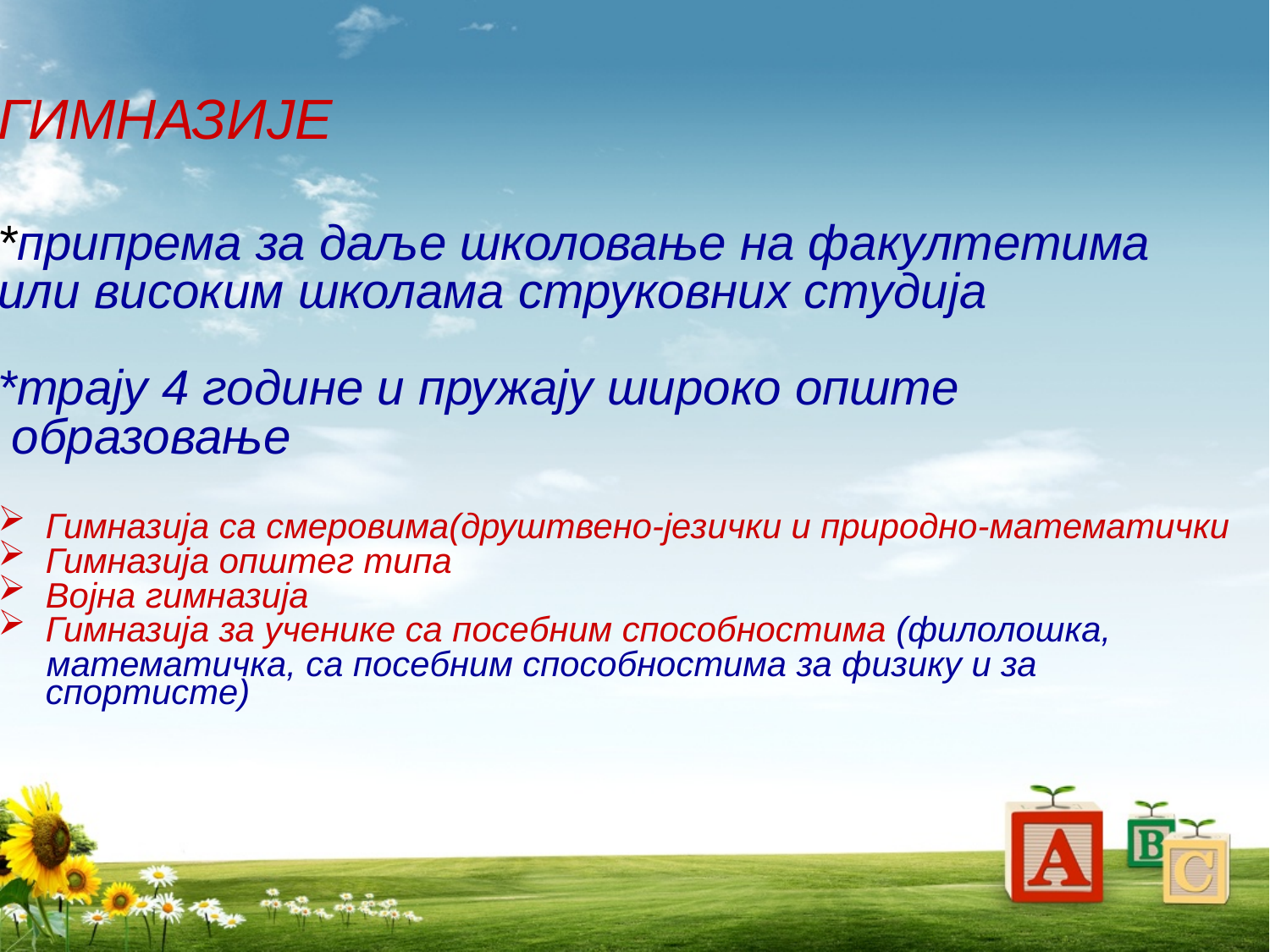

ГИМНАЗИЈЕ

*припрема за даље школовање на факултетима
или високим школама струковних студија

*трају 4 године и пружају широко опште
 образовање

Гимназија са смеровима(друштвено-језички и природно-математички
Гимназија општег типа
Војна гимназија
Гимназија за ученике са посебним способностима (филолошка,
     математичка, са посебним способностима за физику и за спортисте)